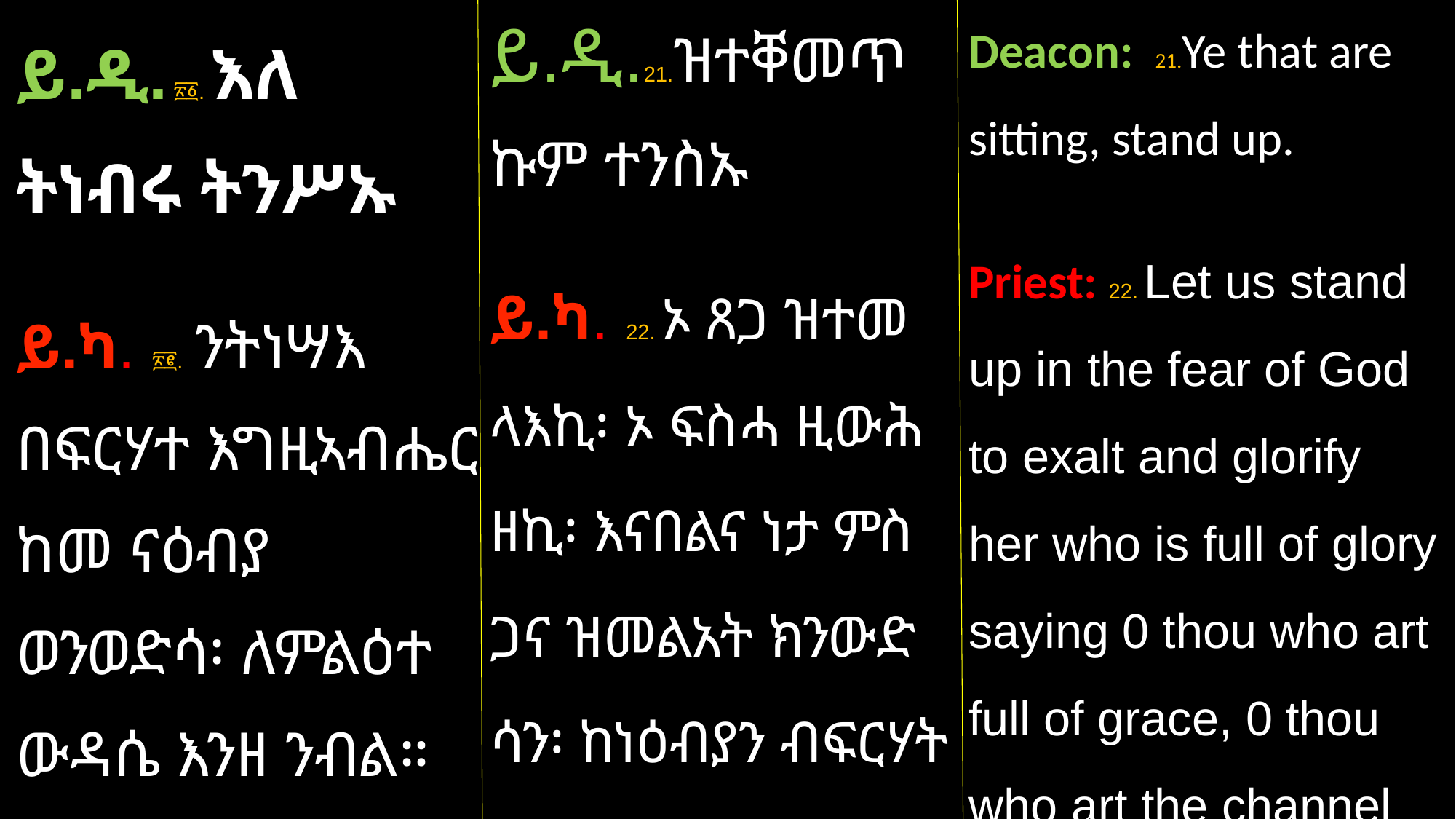

ይ.ዲ.21.ዝተቐመጥኩም ተንስኡ

ይ.ካ. 22. ኦ ጸጋ ዝተመ
ላእኪ፡ ኦ ፍስሓ ዚውሕ
ዘኪ፡ እናበልና ነታ ምስ
ጋና ዝመልአት ክንውድ
ሳን፡ ከነዕብያን ብፍርሃት
Deacon:  21.Ye that are sitting, stand up.

Priest: 22. Let us stand up in the fear of God to exalt and glorify her who is full of glory saying 0 thou who art full of grace, 0 thou who art the channel
ይ.ዲ. ፳፩. እለ ትነብሩ ትንሥኡ

ይ.ካ. ፳፪.  ንትነሣእ በፍርሃተ እግዚኣብሔር ከመ ናዕብያ ወንወድሳ፡ ለምልዕተ ውዳሴ እንዘ ንብል። ፈድፋደ ብኪ